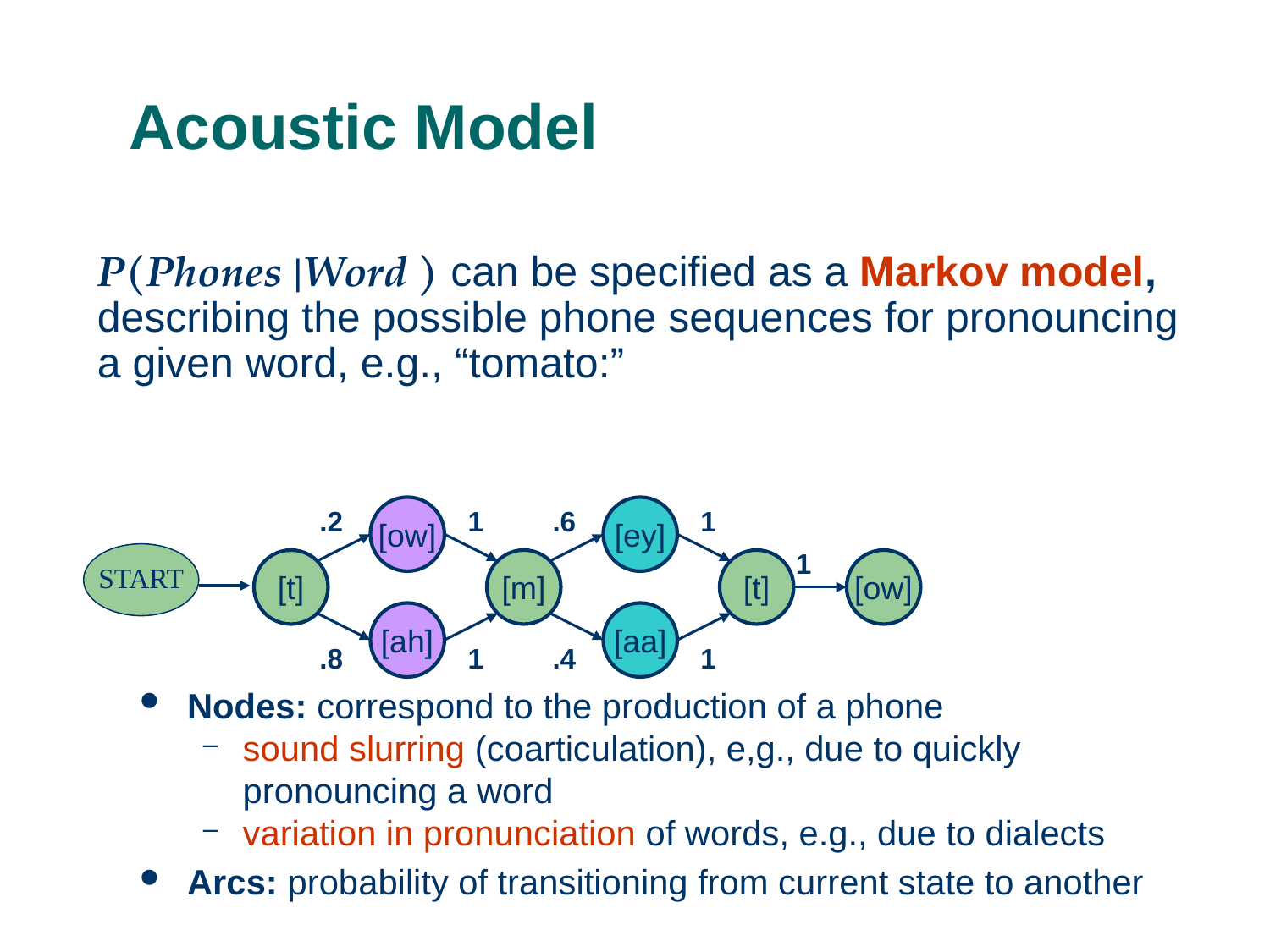

# Acoustic Model
P(Phones |Word ) can be specified as a Markov model, describing the possible phone sequences for pronouncing a given word, e.g., “tomato:”
.2
[ow]
1
.6
[ey]
1
1
[t]
[m]
[t]
[ow]
[ah]
[aa]
.8
1
.4
1
START
Nodes: correspond to the production of a phone
sound slurring (coarticulation), e,g., due to quickly pronouncing a word
variation in pronunciation of words, e.g., due to dialects
Arcs: probability of transitioning from current state to another